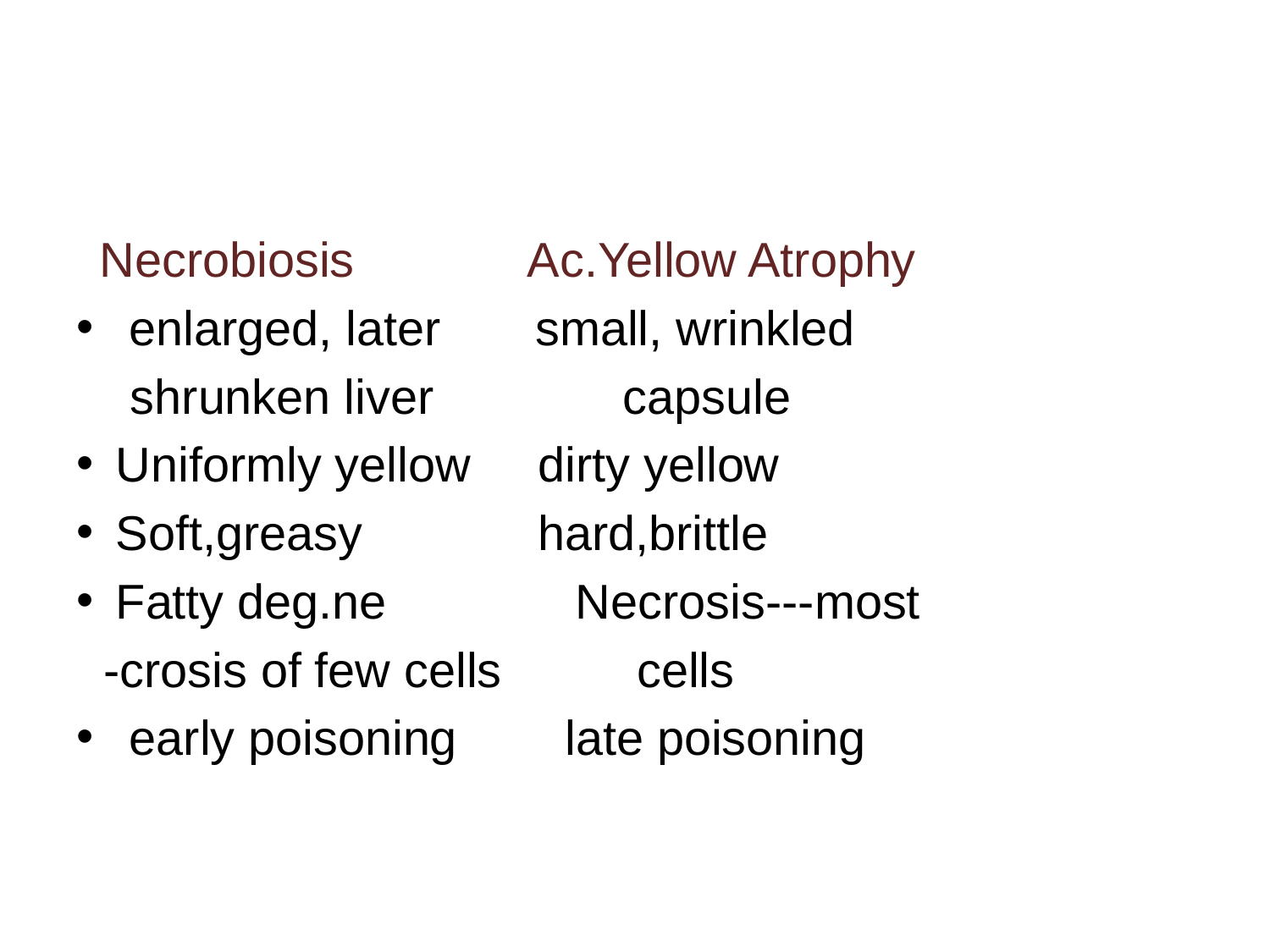

#
  Necrobiosis             Ac.Yellow Atrophy
 enlarged, later       small, wrinkled
    shrunken liver              capsule
Uniformly yellow     dirty yellow
Soft,greasy             hard,brittle
Fatty deg.ne              Necrosis---most
  -crosis of few cells          cells
 early poisoning        late poisoning